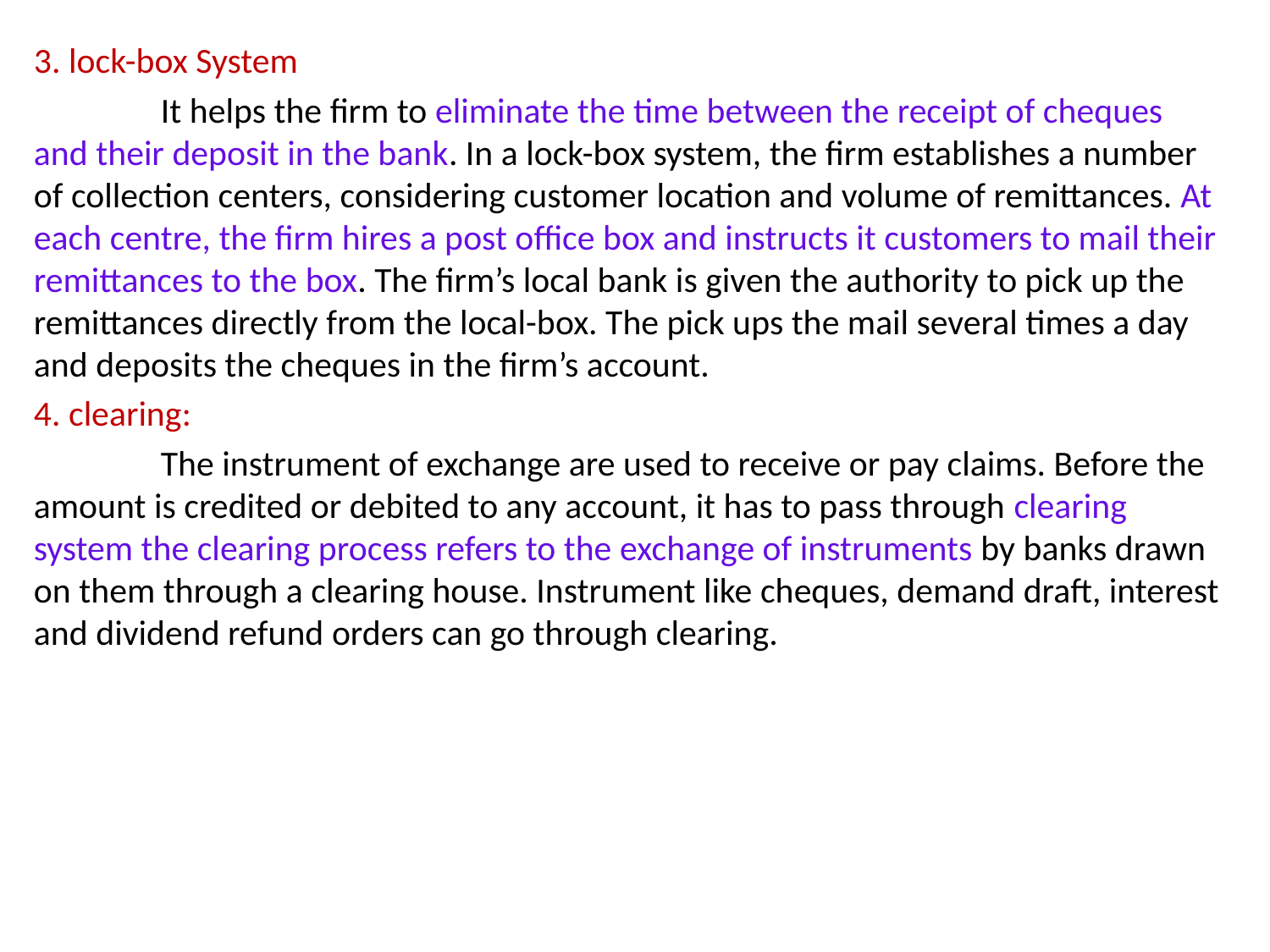

3. lock-box System
	It helps the firm to eliminate the time between the receipt of cheques and their deposit in the bank. In a lock-box system, the firm establishes a number of collection centers, considering customer location and volume of remittances. At each centre, the firm hires a post office box and instructs it customers to mail their remittances to the box. The firm’s local bank is given the authority to pick up the remittances directly from the local-box. The pick ups the mail several times a day and deposits the cheques in the firm’s account.
4. clearing:
	The instrument of exchange are used to receive or pay claims. Before the amount is credited or debited to any account, it has to pass through clearing system the clearing process refers to the exchange of instruments by banks drawn on them through a clearing house. Instrument like cheques, demand draft, interest and dividend refund orders can go through clearing.